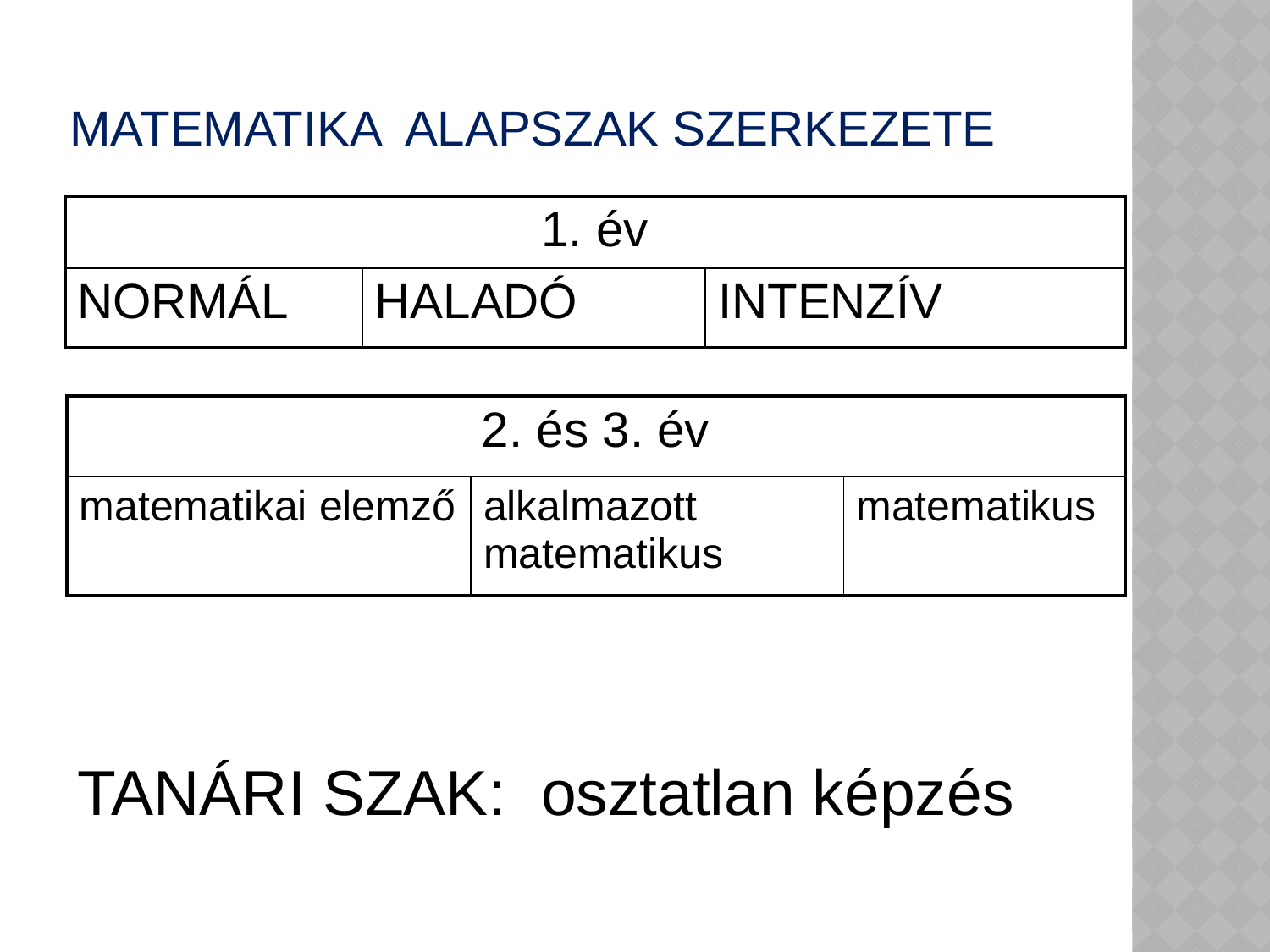

# Matematika  alapszak szerkezete
| 1. év |  |  |
| --- | --- | --- |
| NORMÁL | HALADÓ | INTENZÍV |
| 2. és 3. év |  |  |
| --- | --- | --- |
| matematikai elemző | alkalmazott matematikus | matematikus |
TANÁRI SZAK:  osztatlan képzés